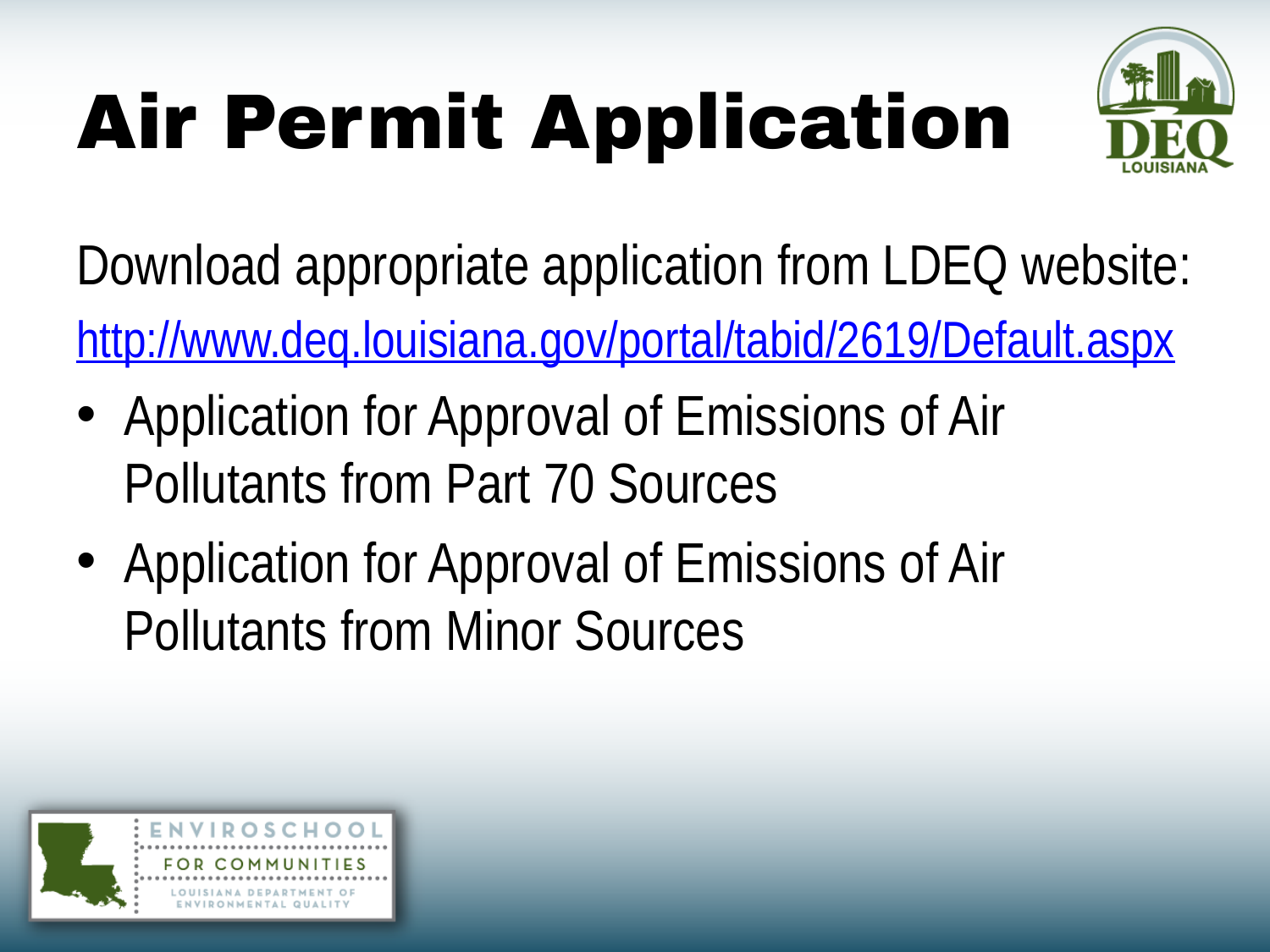

# Air Permit Application
Download appropriate application from LDEQ website:
http://www.deq.louisiana.gov/portal/tabid/2619/Default.aspx
Application for Approval of Emissions of Air Pollutants from Part 70 Sources
Application for Approval of Emissions of Air Pollutants from Minor Sources